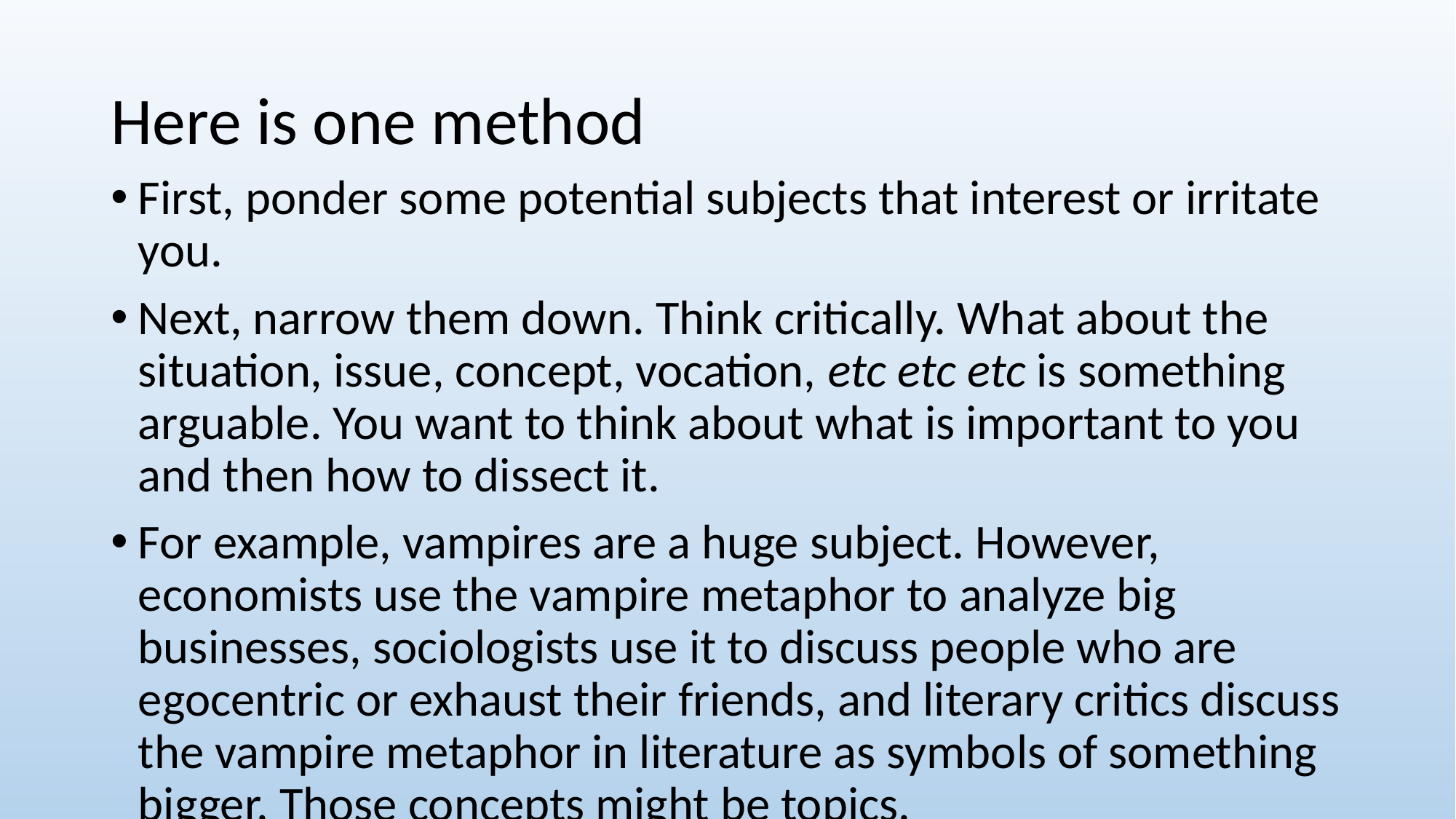

# Here is one method
First, ponder some potential subjects that interest or irritate you.
Next, narrow them down. Think critically. What about the situation, issue, concept, vocation, etc etc etc is something arguable. You want to think about what is important to you and then how to dissect it.
For example, vampires are a huge subject. However, economists use the vampire metaphor to analyze big businesses, sociologists use it to discuss people who are egocentric or exhaust their friends, and literary critics discuss the vampire metaphor in literature as symbols of something bigger. Those concepts might be topics.